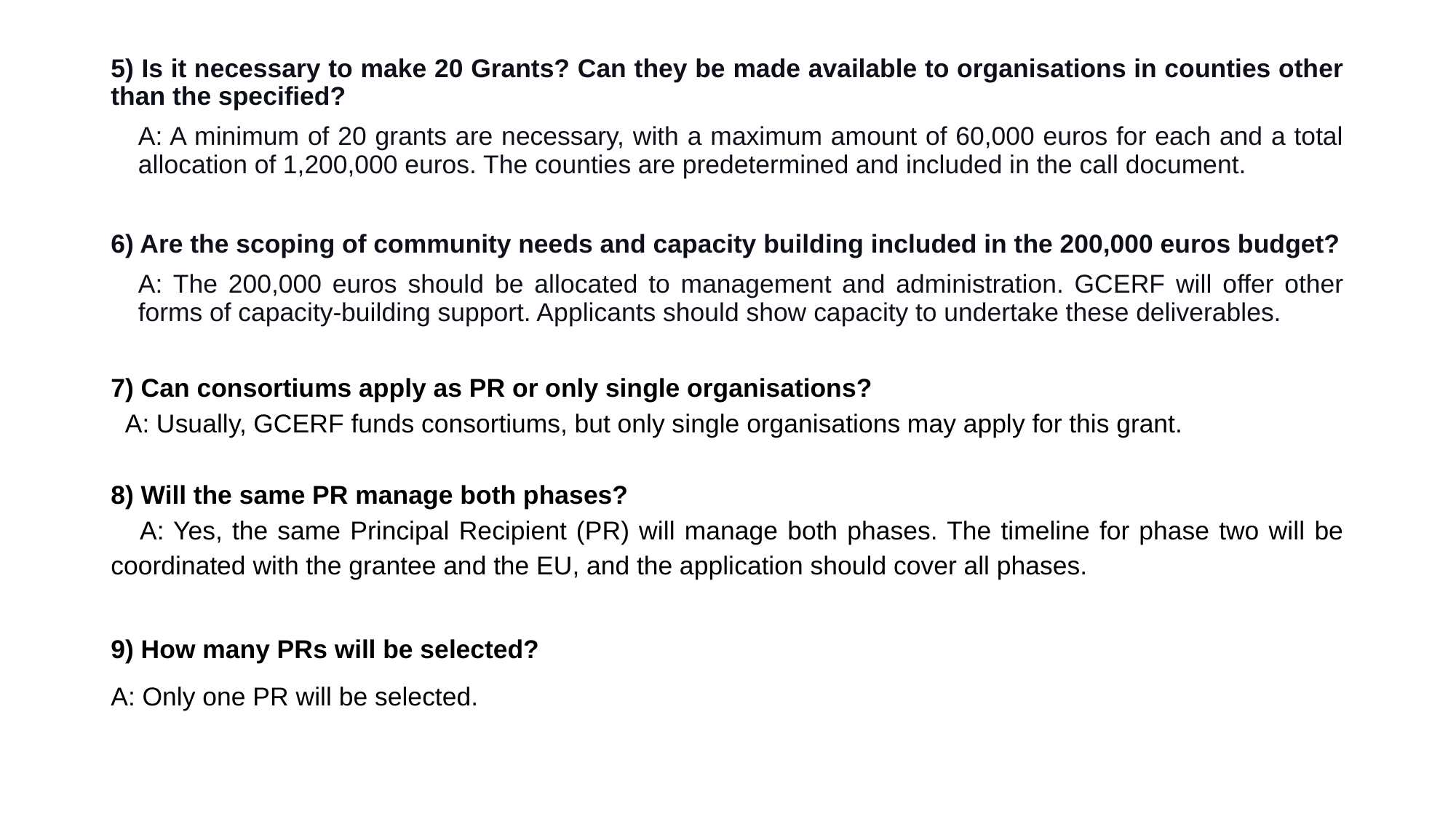

5) Is it necessary to make 20 Grants? Can they be made available to organisations in counties other than the specified?
A: A minimum of 20 grants are necessary, with a maximum amount of 60,000 euros for each and a total allocation of 1,200,000 euros. The counties are predetermined and included in the call document.

6) Are the scoping of community needs and capacity building included in the 200,000 euros budget?
A: The 200,000 euros should be allocated to management and administration. GCERF will offer other forms of capacity-building support. Applicants should show capacity to undertake these deliverables.

7) Can consortiums apply as PR or only single organisations?
  A: Usually, GCERF funds consortiums, but only single organisations may apply for this grant.

8) Will the same PR manage both phases?
   A: Yes, the same Principal Recipient (PR) will manage both phases. The timeline for phase two will be coordinated with the grantee and the EU, and the application should cover all phases.

9) How many PRs will be selected?
A: Only one PR will be selected.